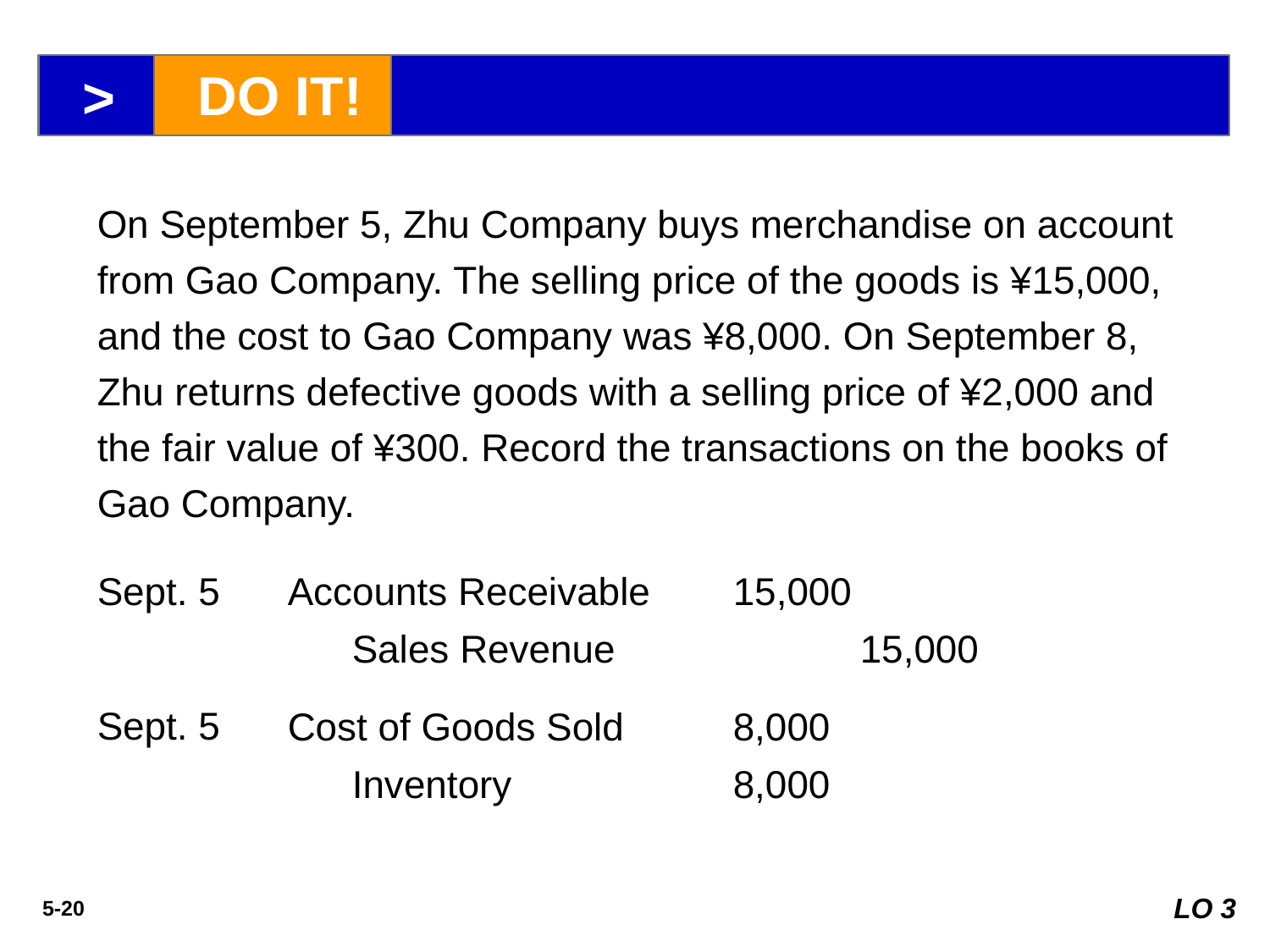

>
DO IT!
On September 5, Zhu Company buys merchandise on account from Gao Company. The selling price of the goods is ¥15,000, and the cost to Gao Company was ¥8,000. On September 8, Zhu returns defective goods with a selling price of ¥2,000 and the fair value of ¥300. Record the transactions on the books of Gao Company.
Sept. 5
Accounts Receivable 	15,000
	Sales Revenue 		15,000
Cost of Goods Sold 	8,000
	Inventory 		8,000
Sept. 5
LO 3